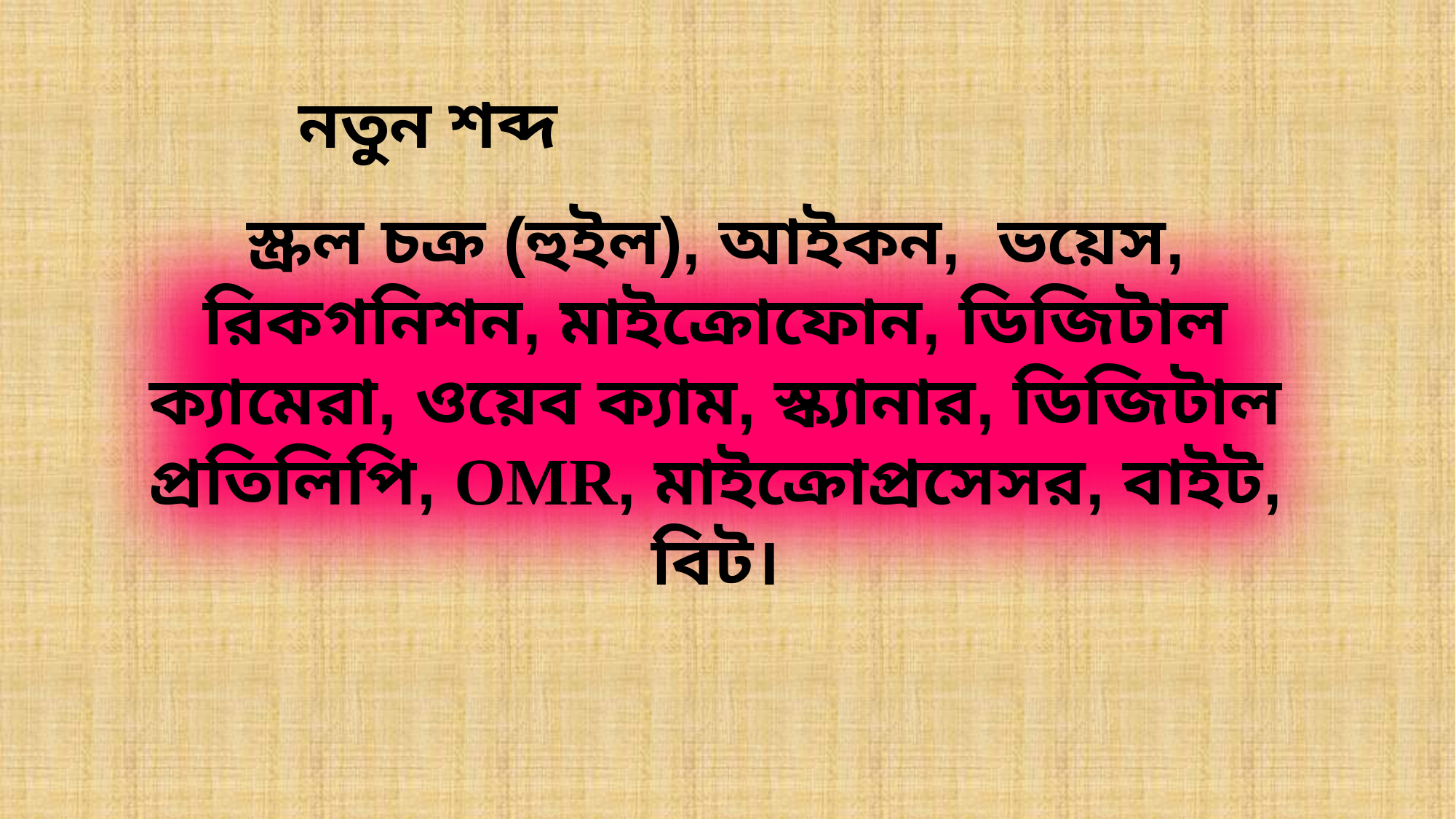

নতুন শব্দ
স্ক্রল চক্র (হুইল), আইকন,  ভয়েস, রিকগনিশন, মাইক্রোফোন, ডিজিটাল ক্যামেরা, ওয়েব ক্যাম, স্ক্যানার, ডিজিটাল প্রতিলিপি, OMR, মাইক্রোপ্রসেসর, বাইট, বিট।